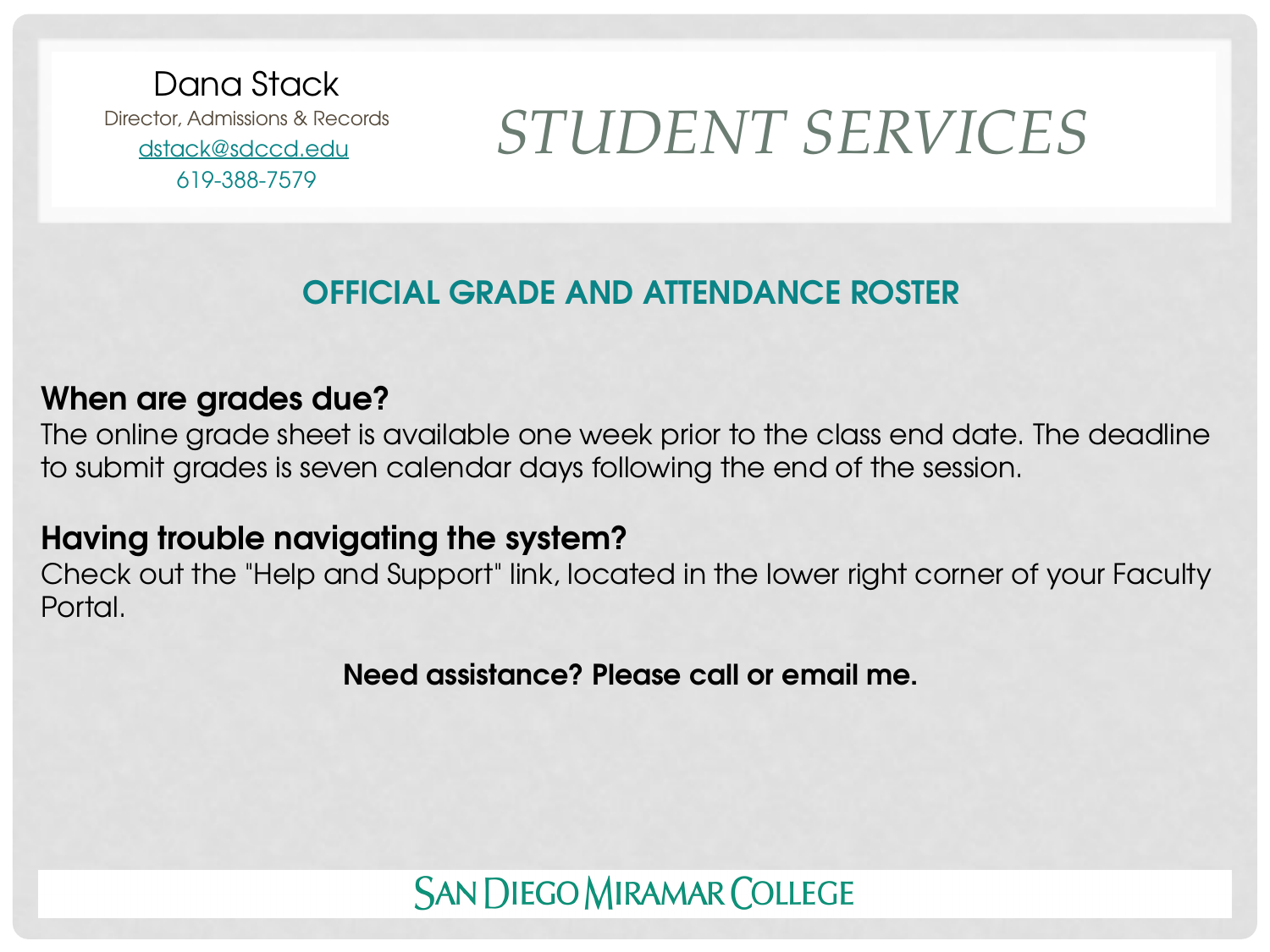

Dana Stack
Director, Admissions & Records
dstack@sdccd.edu
619-388-7579
# Student services
OFFICIAL GRADE AND ATTENDANCE ROSTER

When are grades due?
The online grade sheet is available one week prior to the class end date. The deadline to submit grades is seven calendar days following the end of the session.

Having trouble navigating the system?
Check out the "Help and Support" link, located in the lower right corner of your Faculty Portal.

Need assistance? Please call or email me.